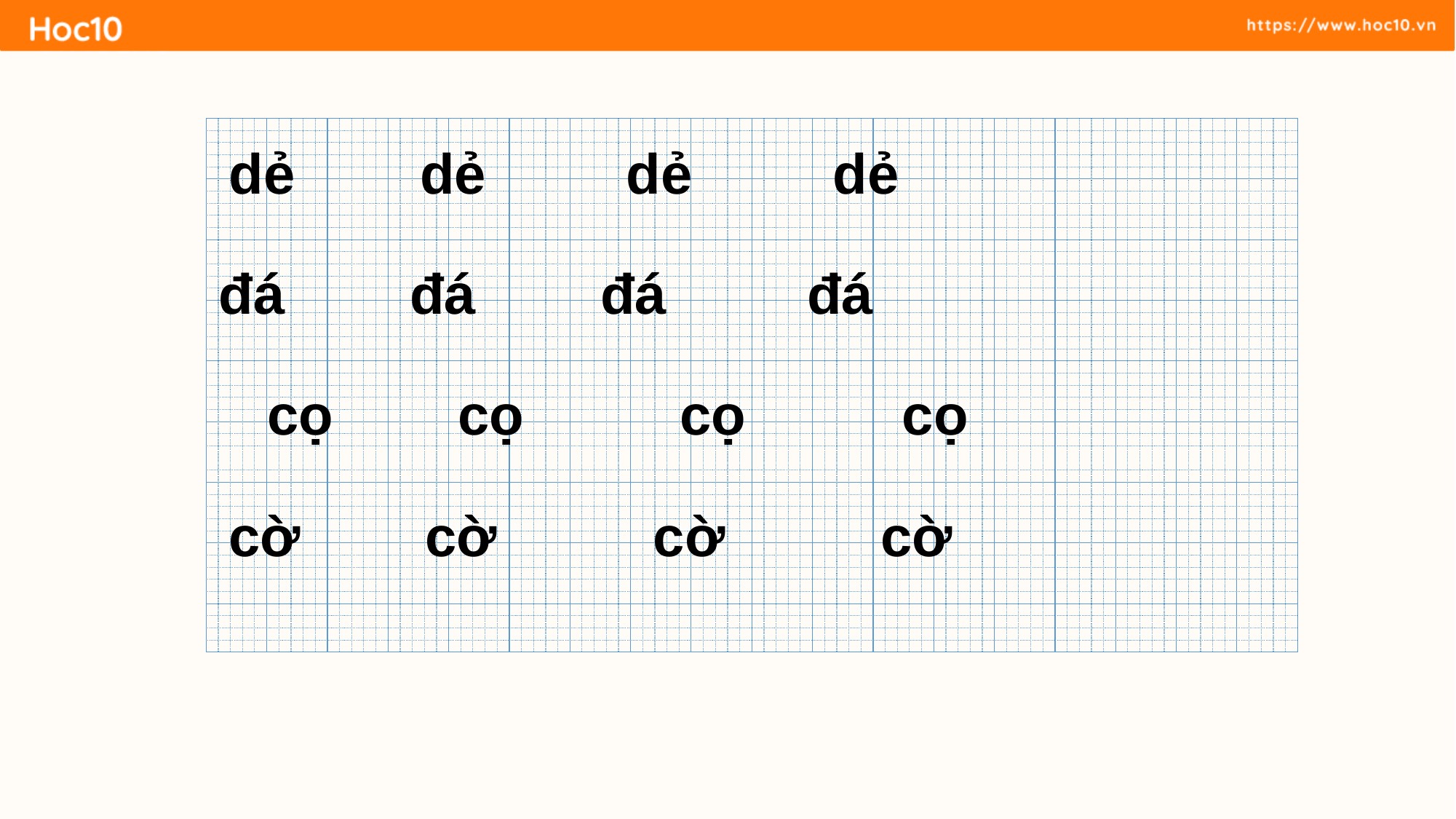

dẻ        dẻ         dẻ         dẻ
đá        đá        đá         đá
cọ        cọ          cọ          cọ
cờ        cờ          cờ          cờ